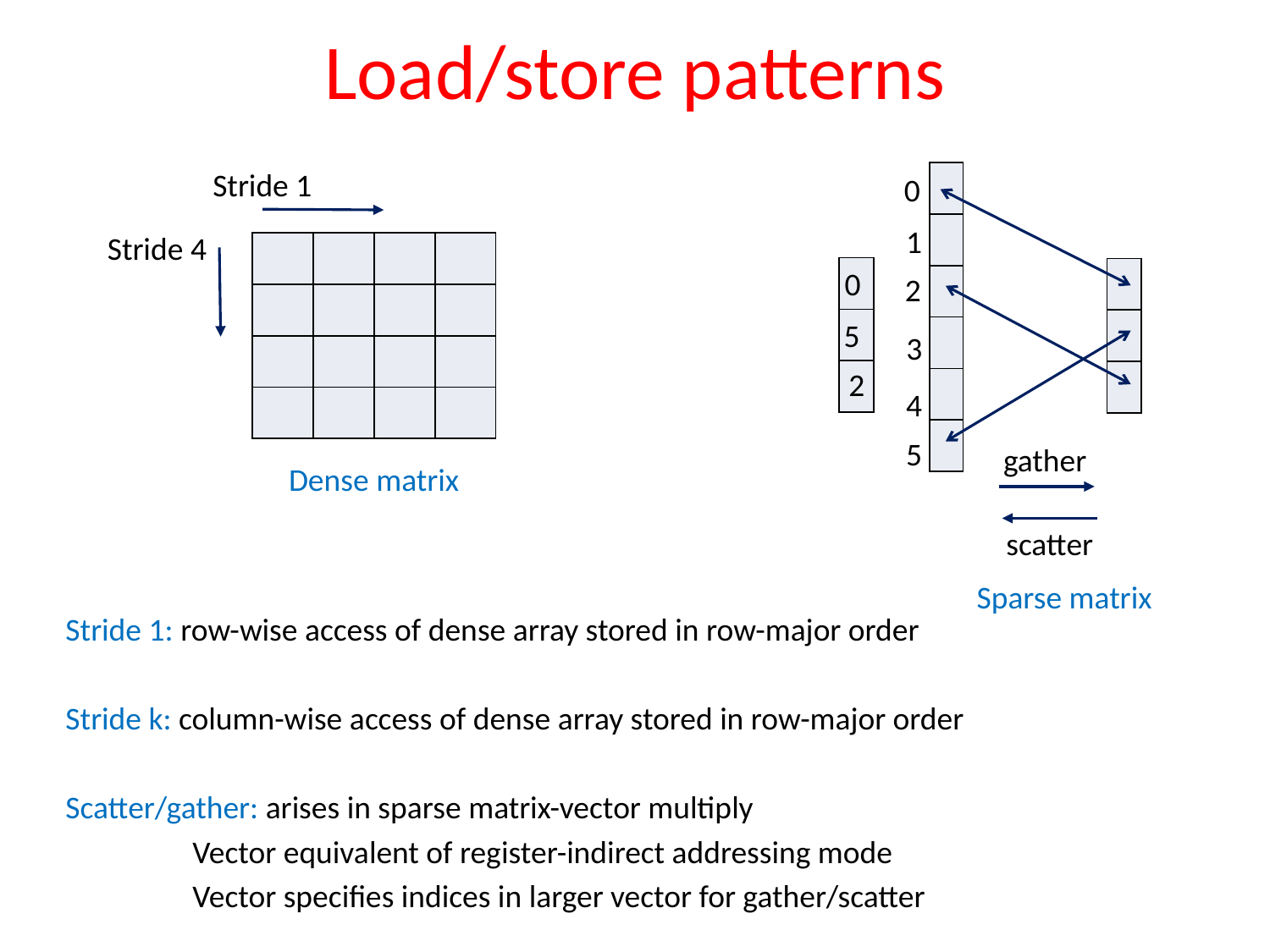

# Load/store patterns
Stride 1
|  |
| --- |
|  |
|  |
|  |
|  |
|  |
0
1
Stride 4
|  |  |  |  |
| --- | --- | --- | --- |
|  |  |  |  |
|  |  |  |  |
|  |  |  |  |
0
|  |
| --- |
|  |
|  |
|  |
| --- |
|  |
|  |
2
5
3
2
4
5
gather
Dense matrix
scatter
Sparse matrix
Stride 1: row-wise access of dense array stored in row-major order

Stride k: column-wise access of dense array stored in row-major order

Scatter/gather: arises in sparse matrix-vector multiply
	Vector equivalent of register-indirect addressing mode
	Vector specifies indices in larger vector for gather/scatter